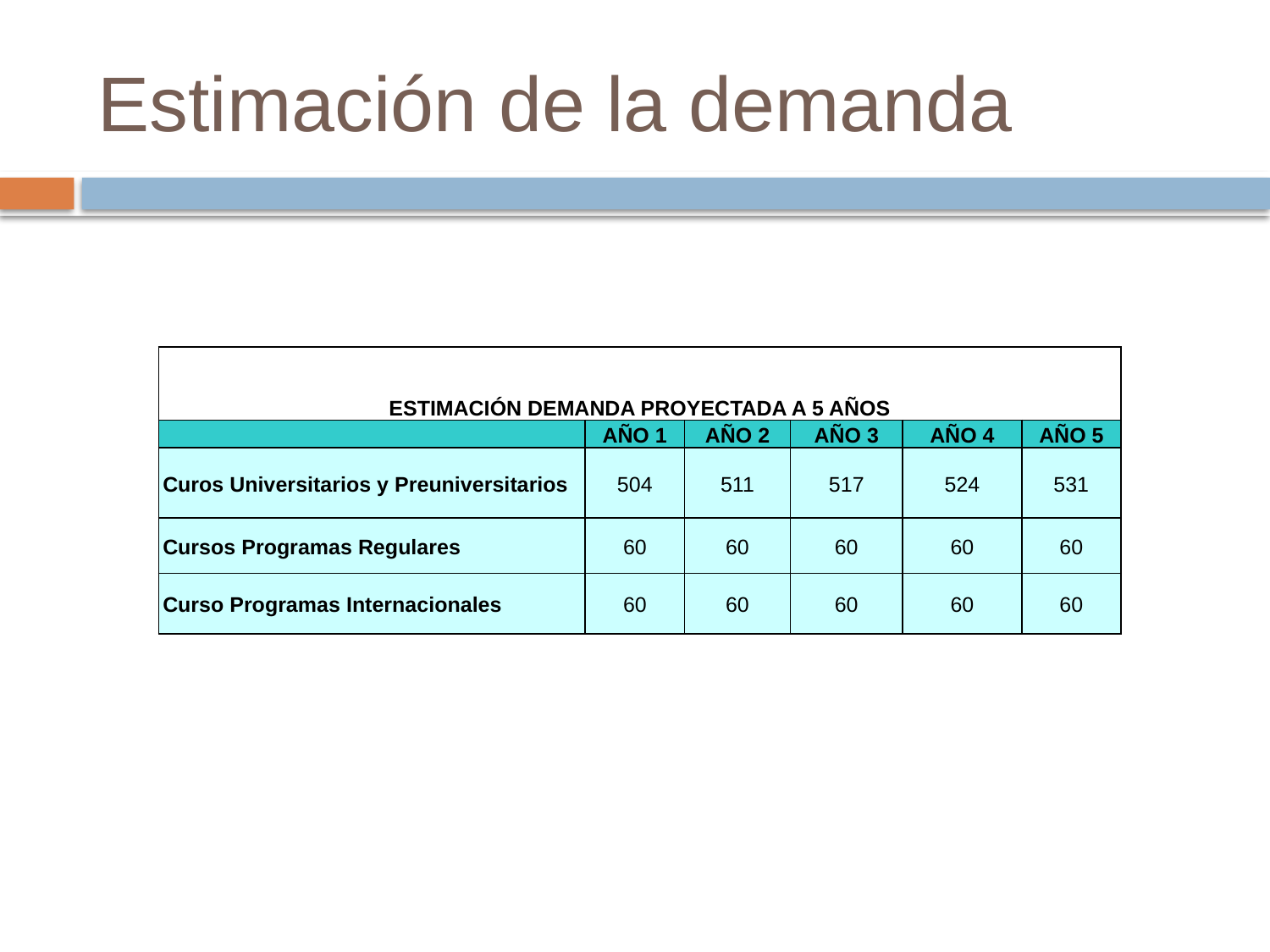

# Estimación de la demanda
| ESTIMACIÓN DEMANDA PROYECTADA A 5 AÑOS |  |  |  |  |  |
| --- | --- | --- | --- | --- | --- |
|  | AÑO 1 | AÑO 2 | AÑO 3 | AÑO 4 | AÑO 5 |
| Curos Universitarios y Preuniversitarios | 504 | 511 | 517 | 524 | 531 |
| Cursos Programas Regulares | 60 | 60 | 60 | 60 | 60 |
| Curso Programas Internacionales | 60 | 60 | 60 | 60 | 60 |